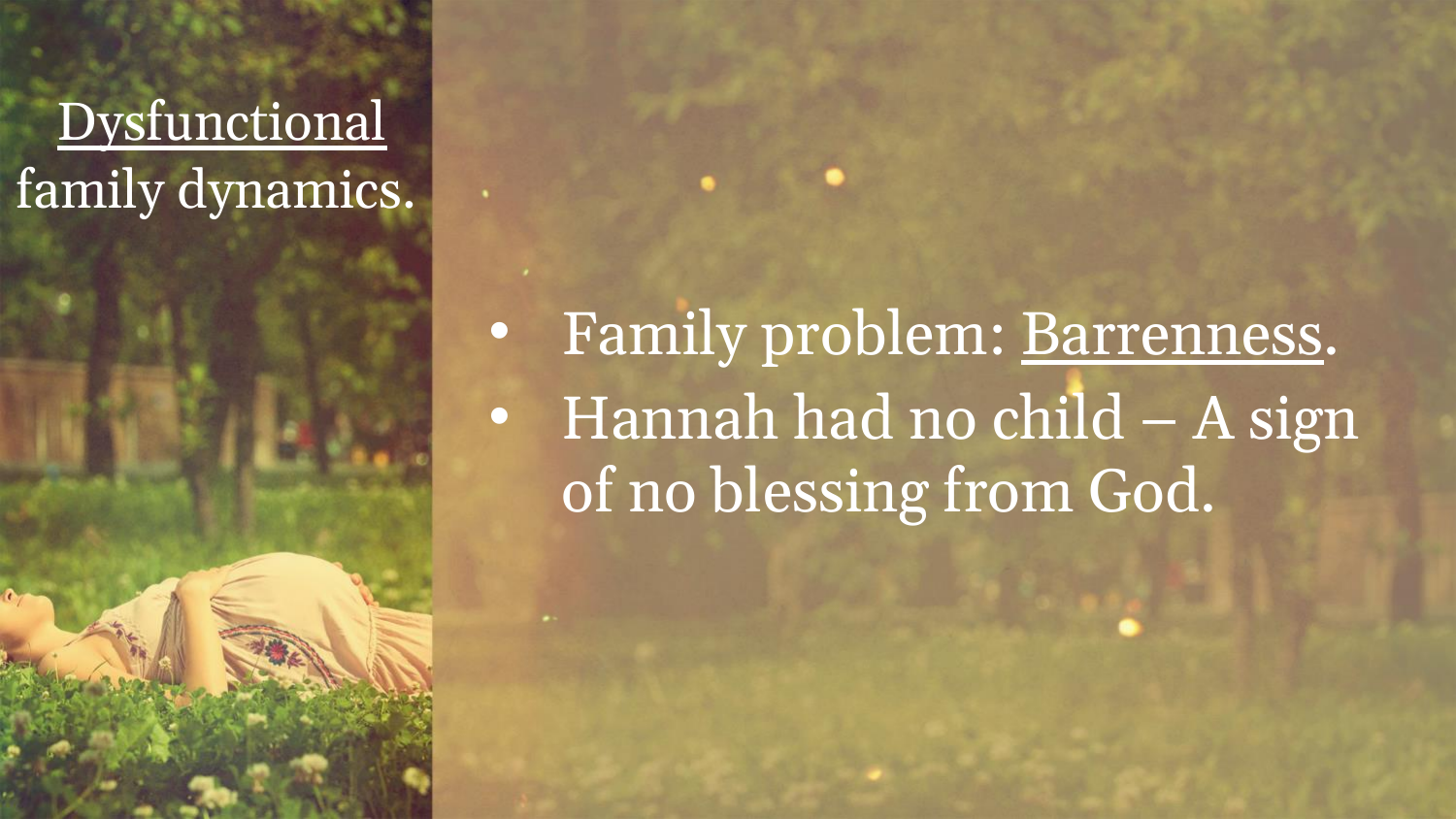

Family problem: Barrenness.
Hannah had no child – A sign of no blessing from God.
# Dysfunctional family dynamics.